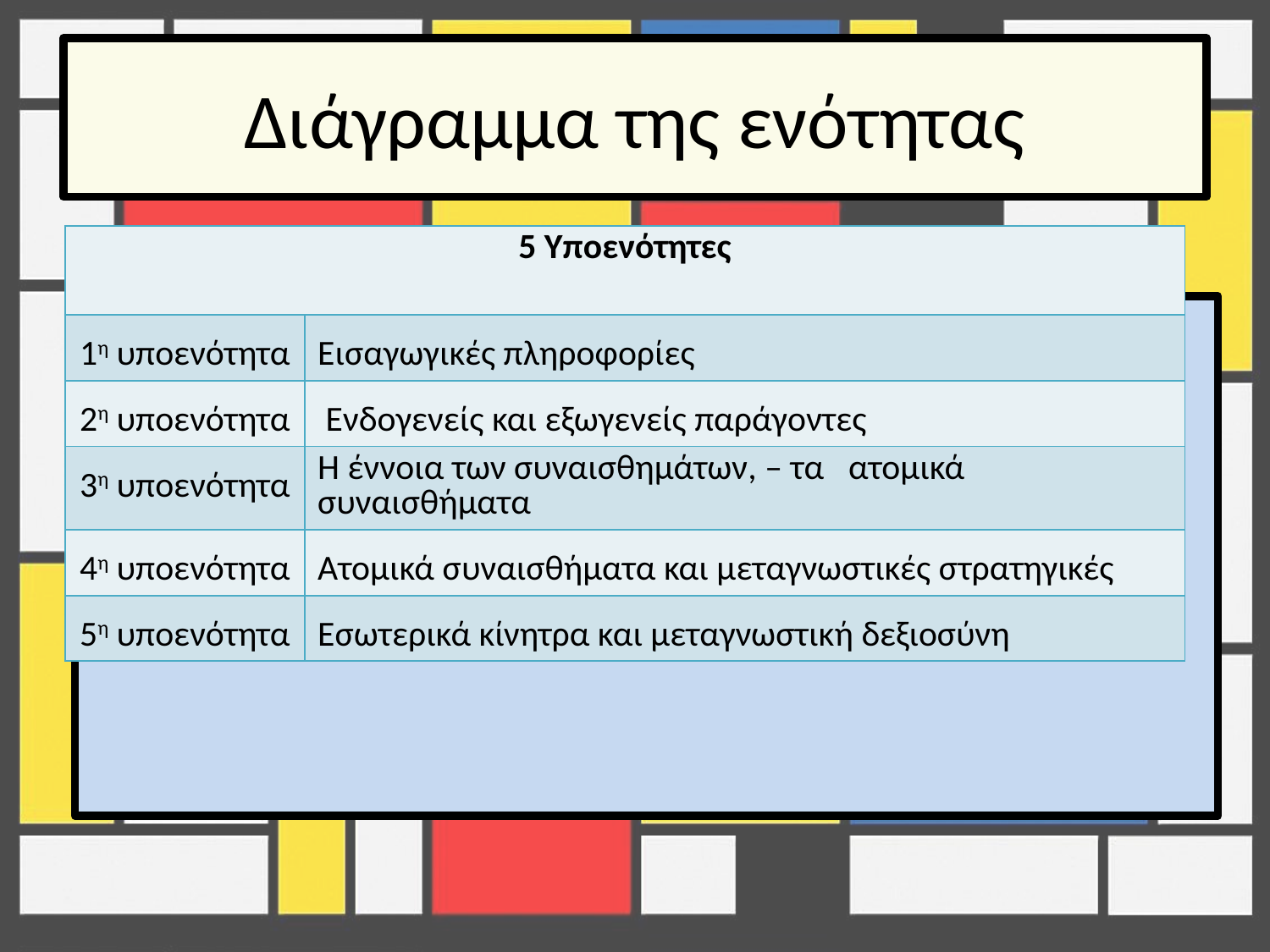

# Διάγραμμα της ενότητας
| 5 Υποενότητες |  |
| --- | --- |
| 1η υποενότητα | Εισαγωγικές πληροφορίες |
| 2η υποενότητα | Ενδογενείς και εξωγενείς παράγοντες |
| 3η υποενότητα | Η έννοια των συναισθημάτων, – τα ατομικά συναισθήματα |
| 4η υποενότητα | Ατομικά συναισθήματα και μεταγνωστικές στρατηγικές |
| 5η υποενότητα | Εσωτερικά κίνητρα και μεταγνωστική δεξιοσύνη |